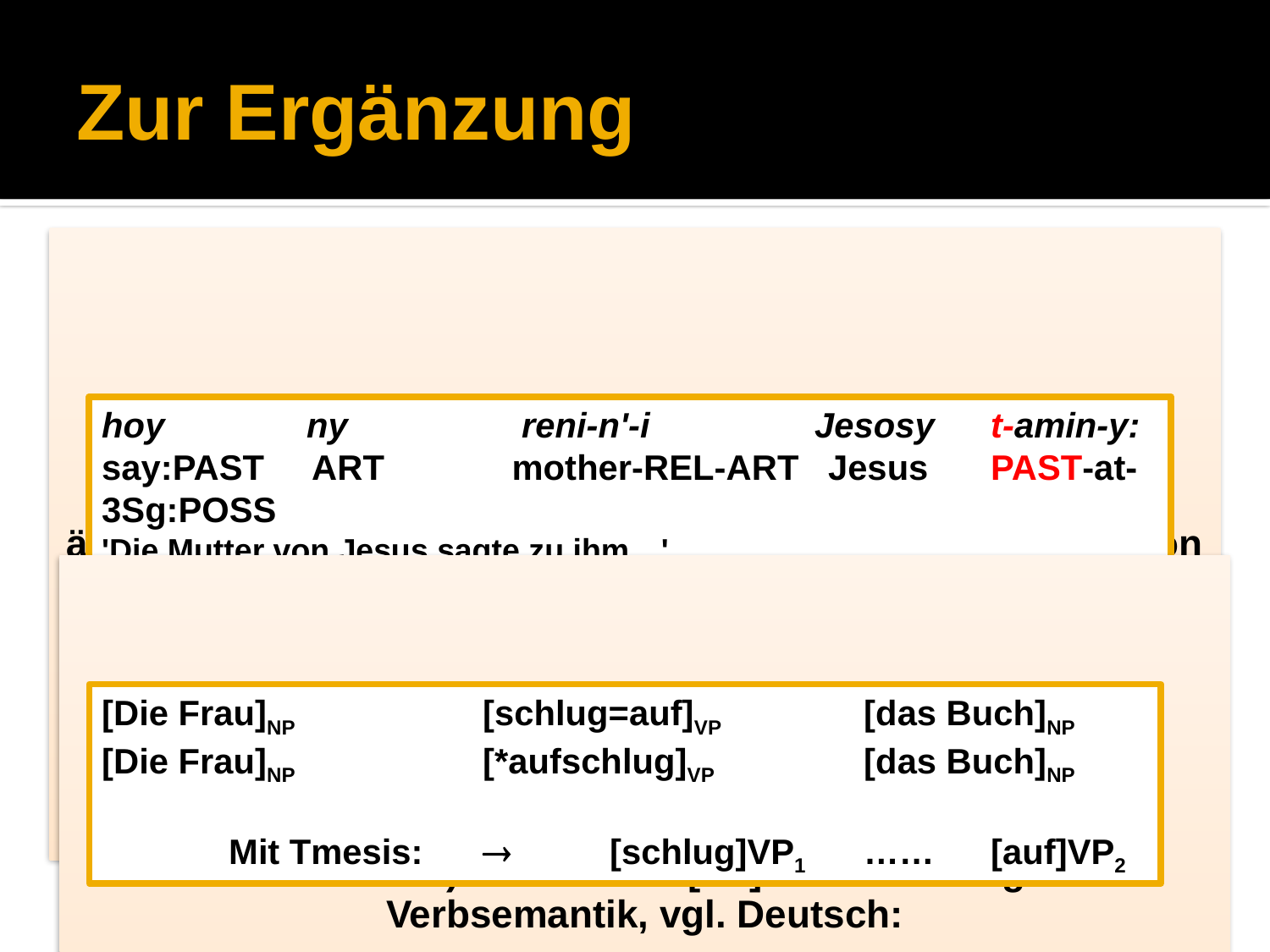

# Zur Ergänzung

hoy 	        ny 	    reni-n'-i 	        Jesosy 	t-amin-y:
say:PAST     ART	   mother-REL-ART   Jesus	PAST-at-3Sg:POSS
'Die Mutter von Jesus sagte zu ihm…'

[Die Frau]NP		[schlug=auf]VP		[das Buch]NP
[Die Frau]NP		[*aufschlug]VP		[das Buch]NP

	Mit Tmesis:	→	[schlug]VP1	……	[auf]VP2